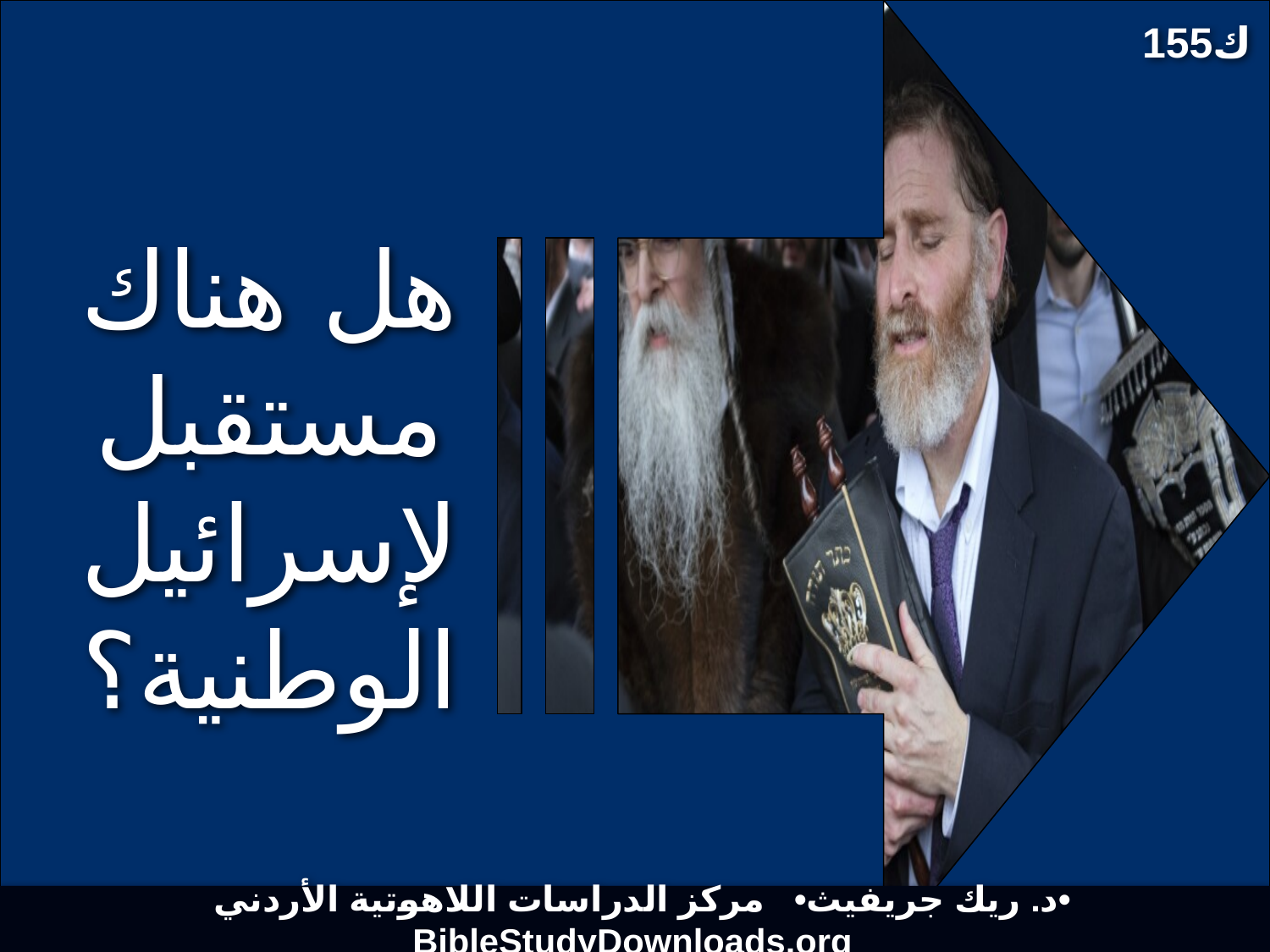

155ك
# هل هناك مستقبل لإسرائيل الوطنية؟
  د. ريك جريفيث•   مركز الدراسات اللاهوتية الأردني• BibleStudyDownloads.org